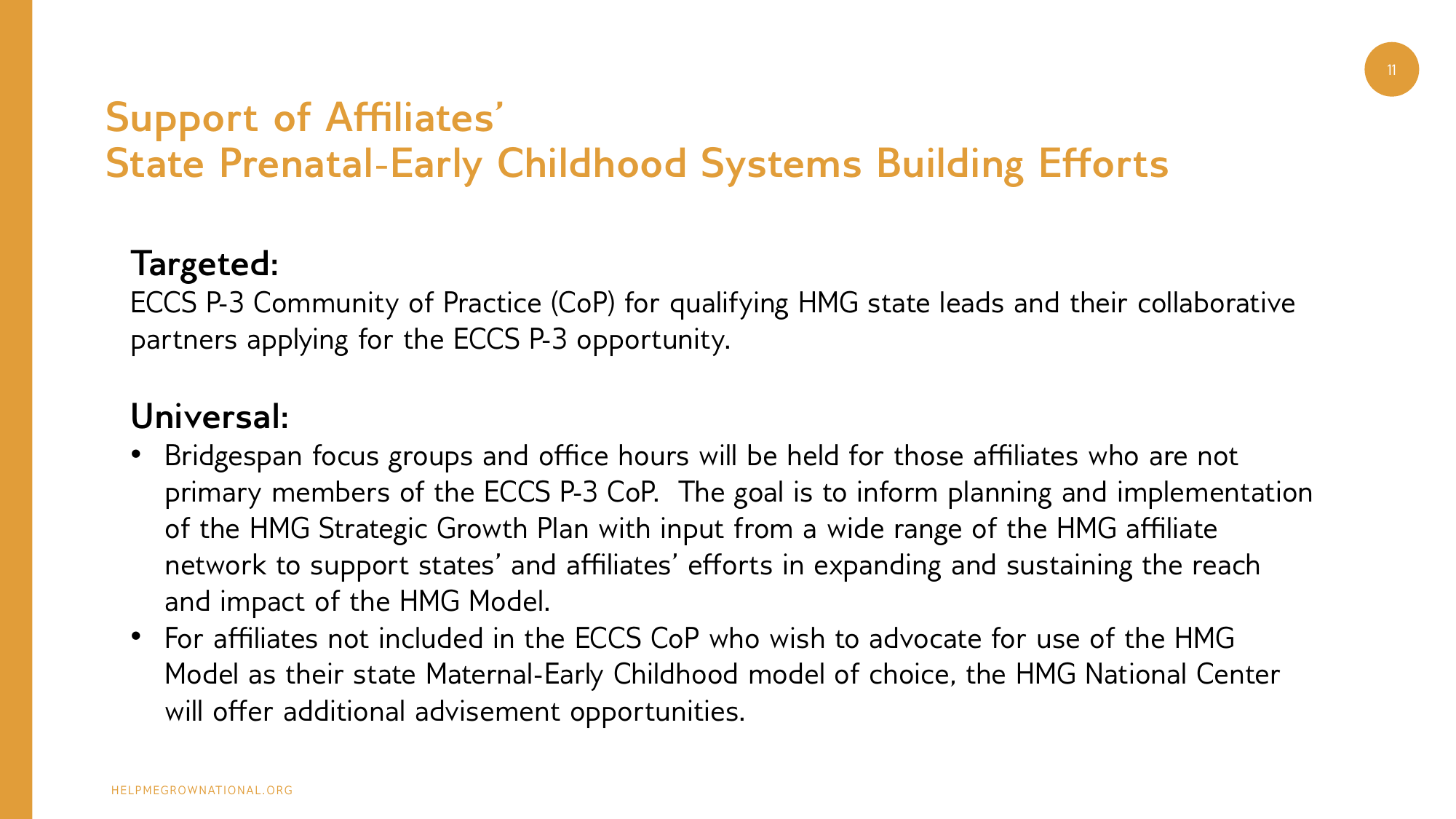

11
# Support of Affiliates’ State Prenatal-Early Childhood Systems Building Efforts
Targeted:
ECCS P-3 Community of Practice (CoP) for qualifying HMG state leads and their collaborative partners applying for the ECCS P-3 opportunity.

Universal:
Bridgespan focus groups and office hours will be held for those affiliates who are not primary members of the ECCS P-3 CoP.  The goal is to inform planning and implementation of the HMG Strategic Growth Plan with input from a wide range of the HMG affiliate network to support states’ and affiliates’ efforts in expanding and sustaining the reach and impact of the HMG Model.
For affiliates not included in the ECCS CoP who wish to advocate for use of the HMG Model as their state Maternal-Early Childhood model of choice, the HMG National Center will offer additional advisement opportunities.